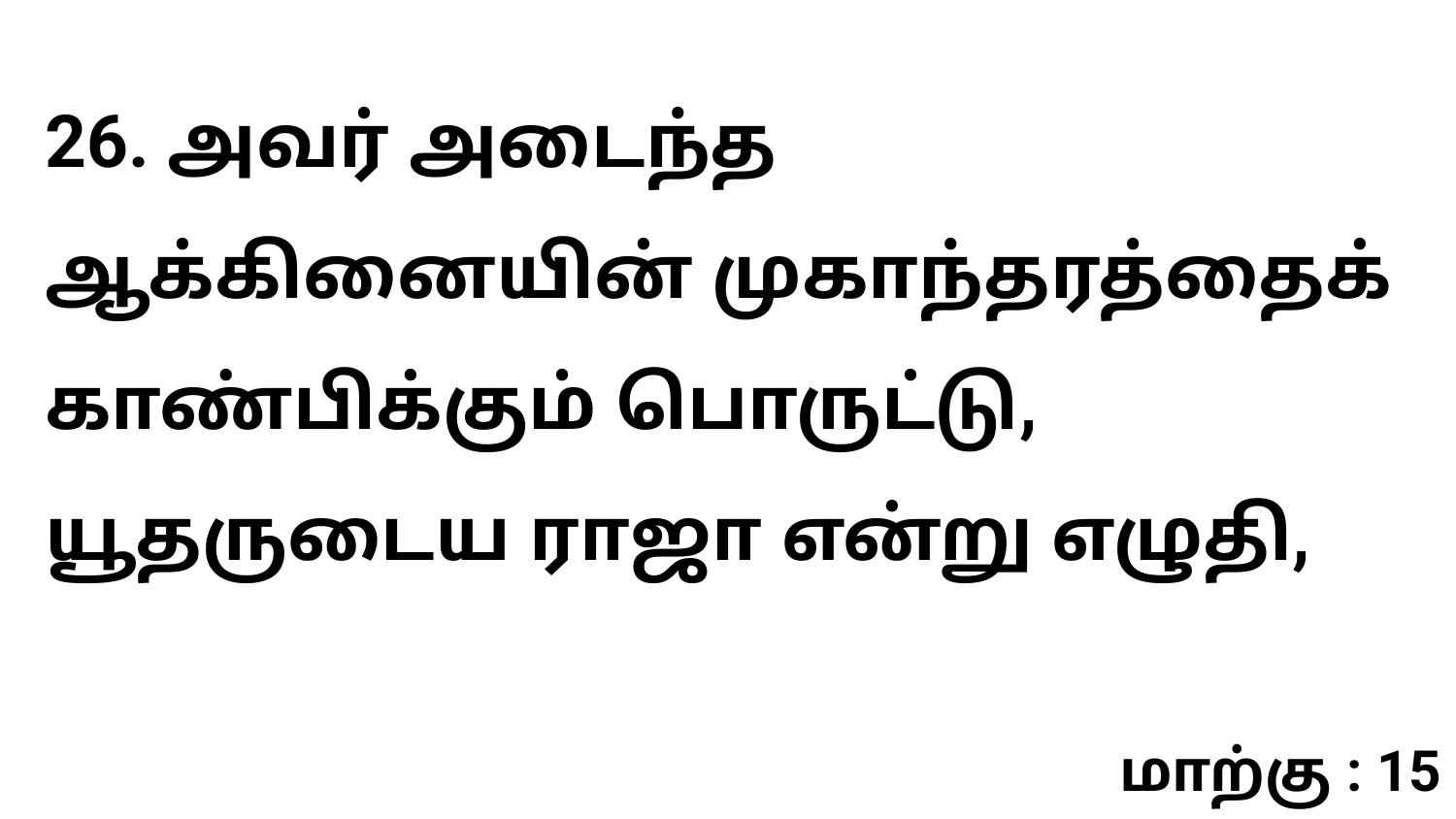

26. அவர் அடைந்த ஆக்கினையின் முகாந்தரத்தைக் காண்பிக்கும் பொருட்டு, யூதருடைய ராஜா என்று எழுதி,
மாற்கு : 15